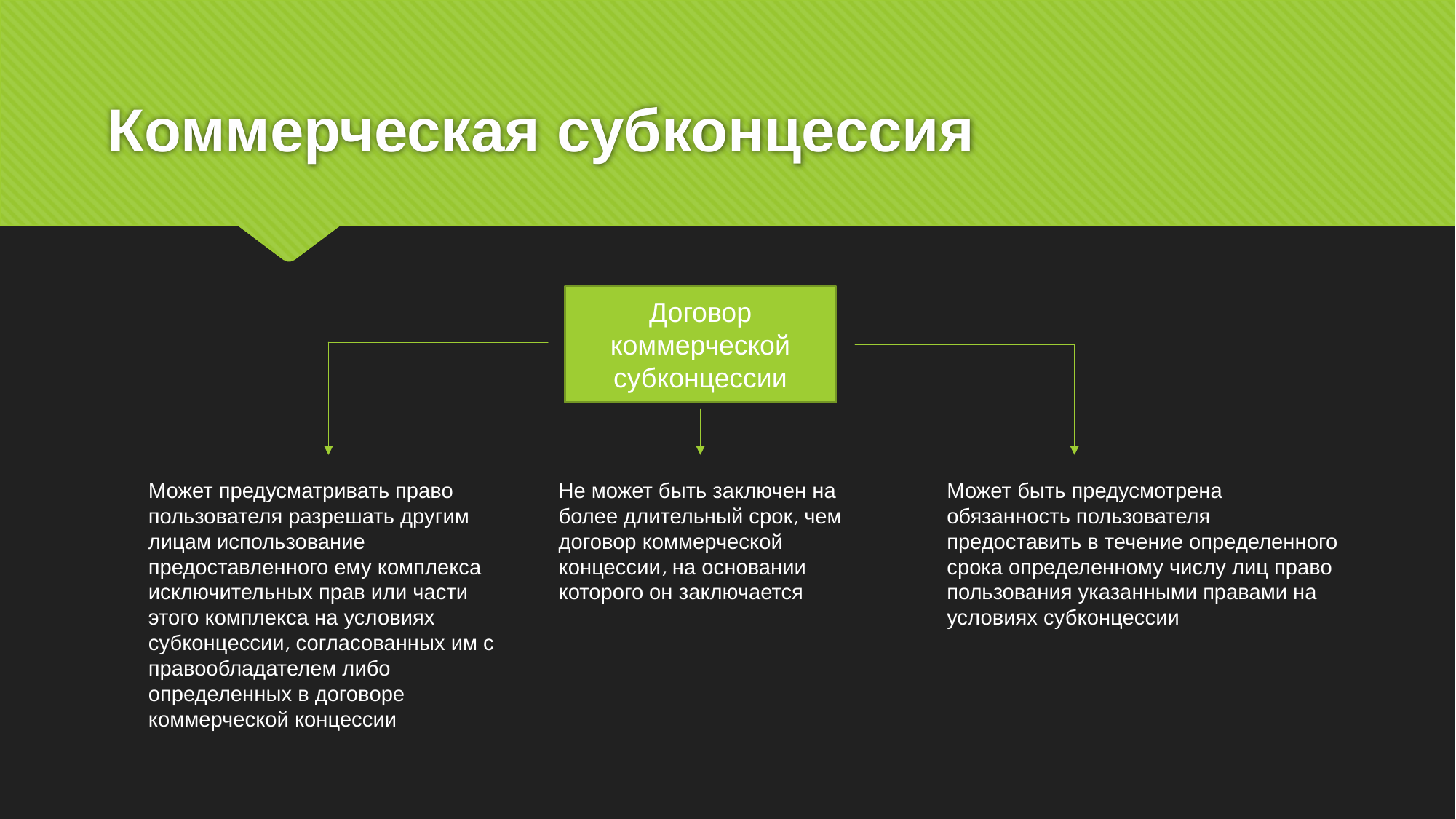

# Коммерческая субконцессия
Договор коммерческой субконцессии
Может предусматривать право пользователя разрешать другим лицам использование предоставленного ему комплекса исключительных прав или части этого комплекса на условиях субконцессии, согласованных им с правообладателем либо определенных в договоре коммерческой концессии
Не может быть заключен на более длительный срок, чем договор коммерческой концессии, на основании которого он заключается
Может быть предусмотрена обязанность пользователя предоставить в течение определенного срока определенному числу лиц право пользования указанными правами на условиях субконцессии